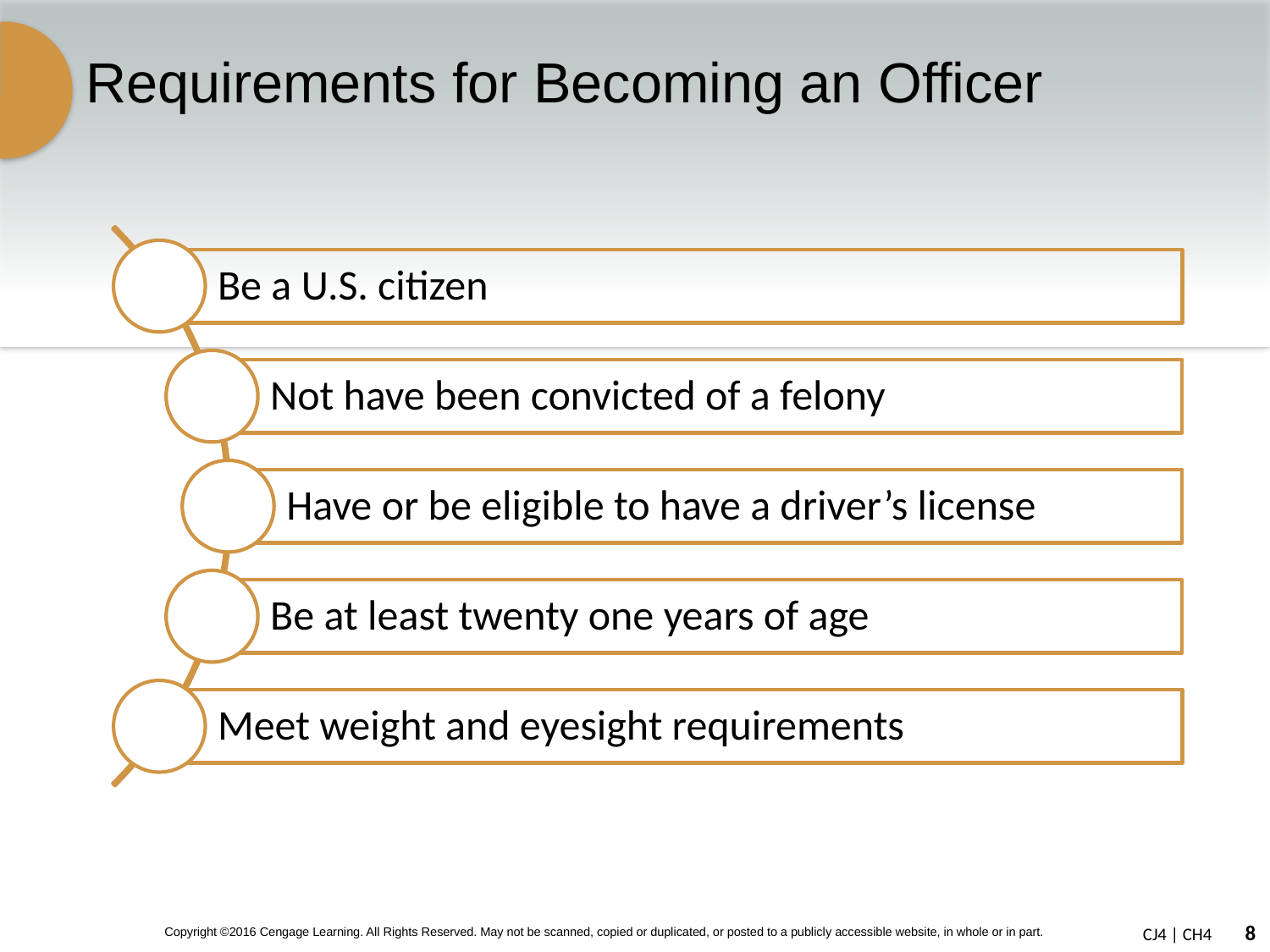

# Requirements for Becoming an Officer

Be a U.S. citizen

Not have been convicted of a felony

Have or be eligible to have a driver’s license

Be at least twenty one years of age

Meet weight and eyesight requirements